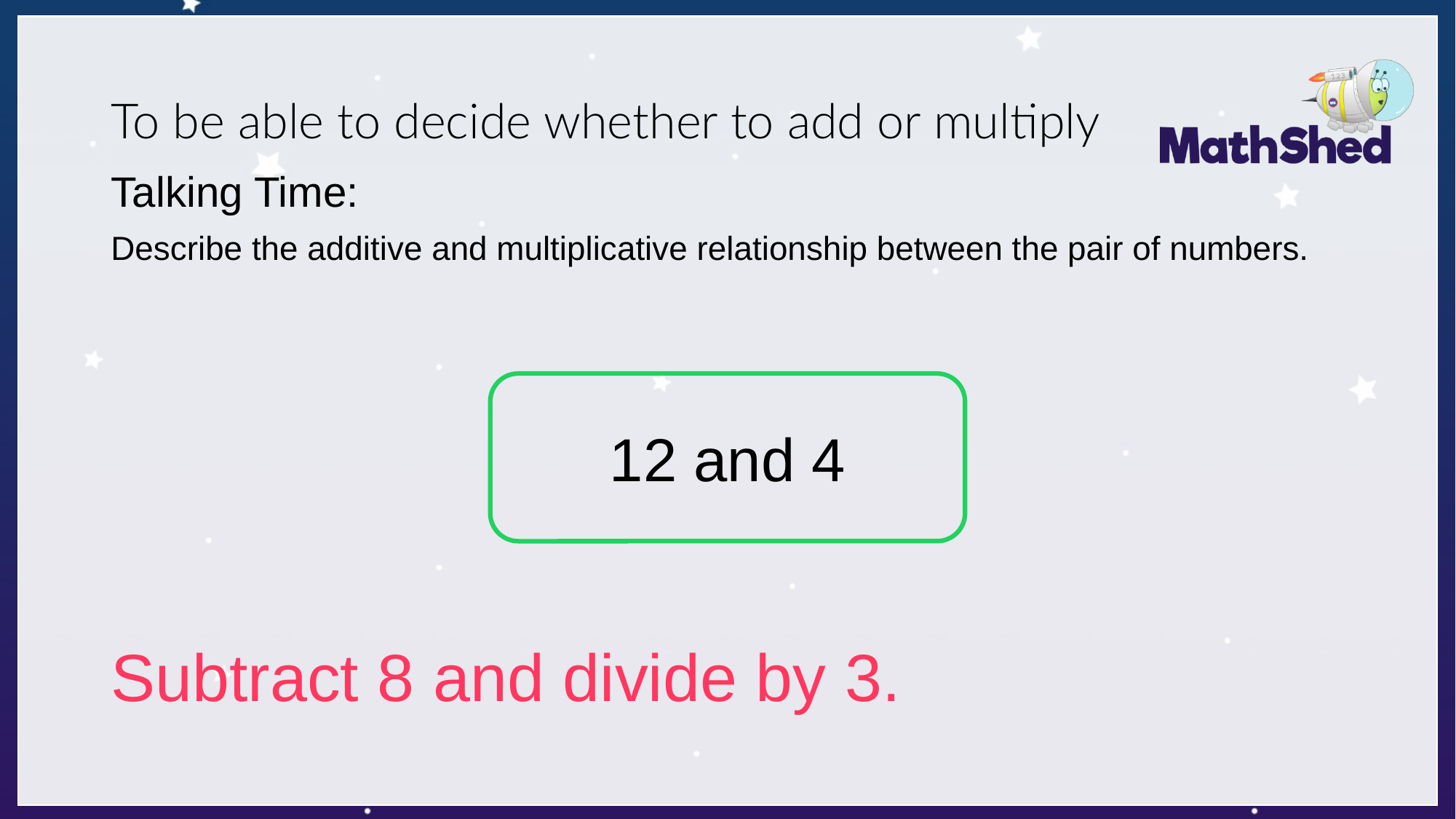

# To be able to decide whether to add or multiply
Talking Time:
Describe the additive and multiplicative relationship between the pair of numbers.

12 and 4
Subtract 8 and divide by 3.